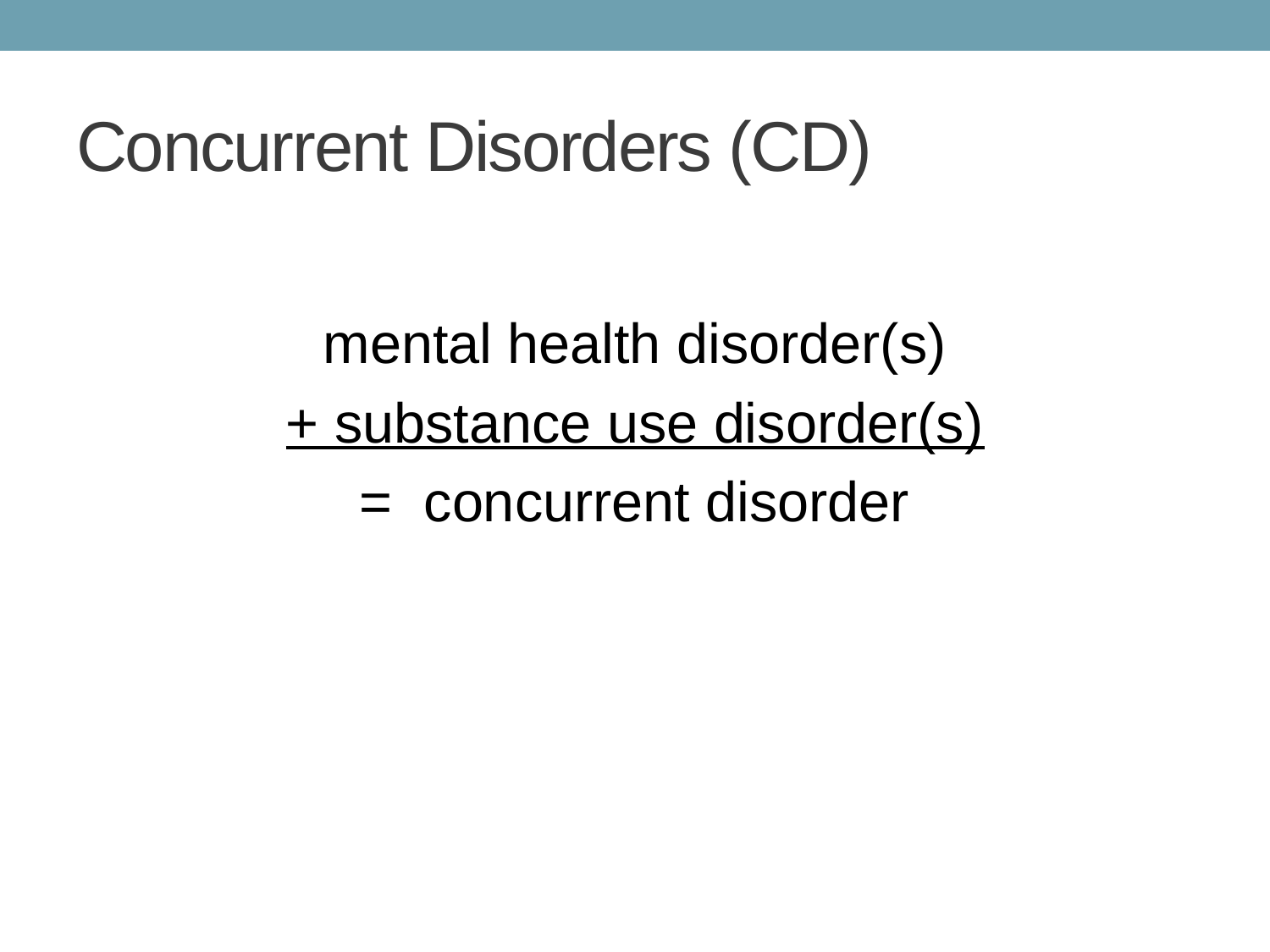

# Concurrent Disorders (CD)

mental health disorder(s)
+ substance use disorder(s)
=  concurrent disorder